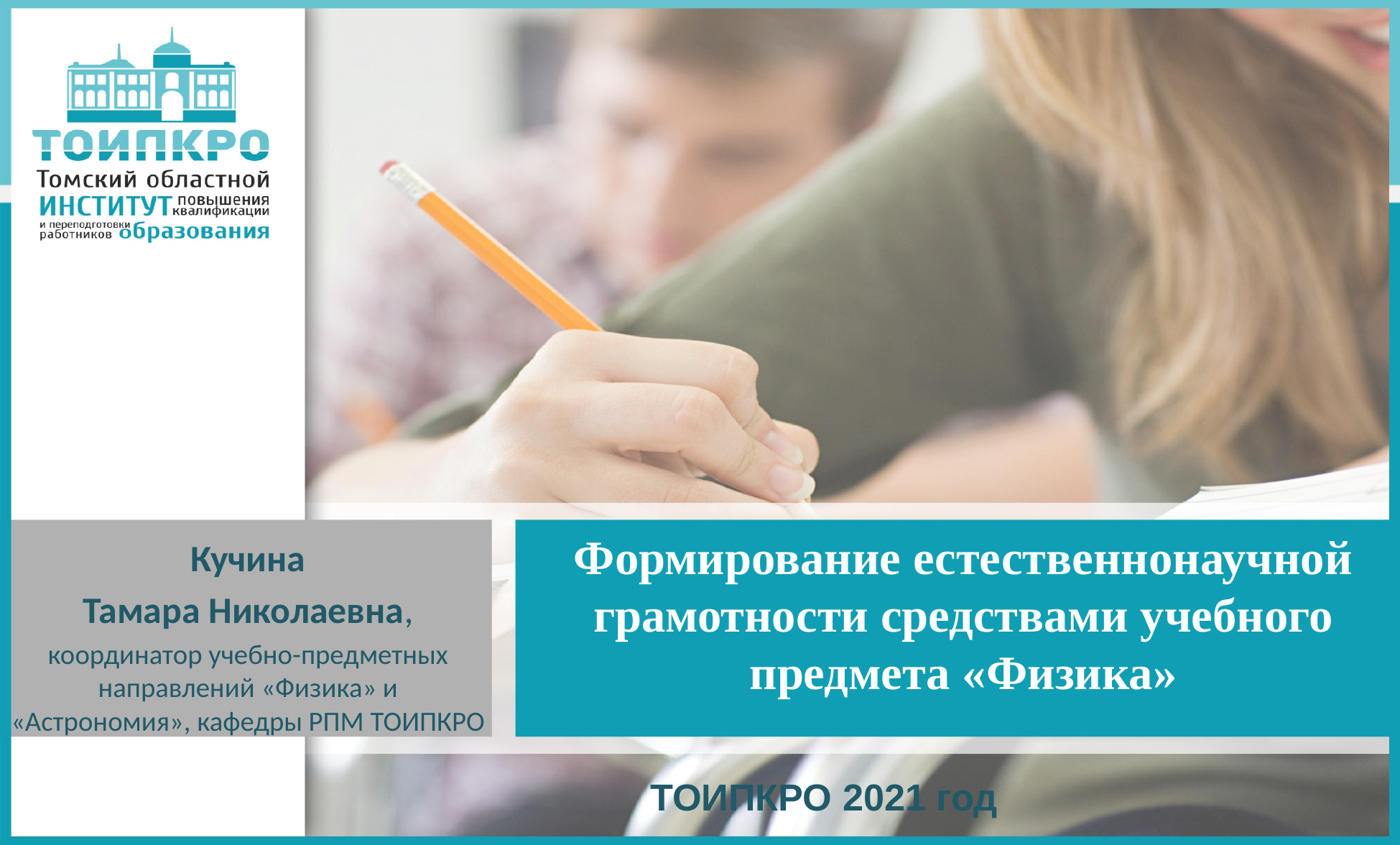

# Формирование естественнонаучной грамотности средствами учебного предмета «Физика»
Кучина
 Тамара Николаевна,
координатор учебно-предметных направлений «Физика» и «Астрономия», кафедры РПМ ТОИПКРО

ТОИПКРО 2021 год